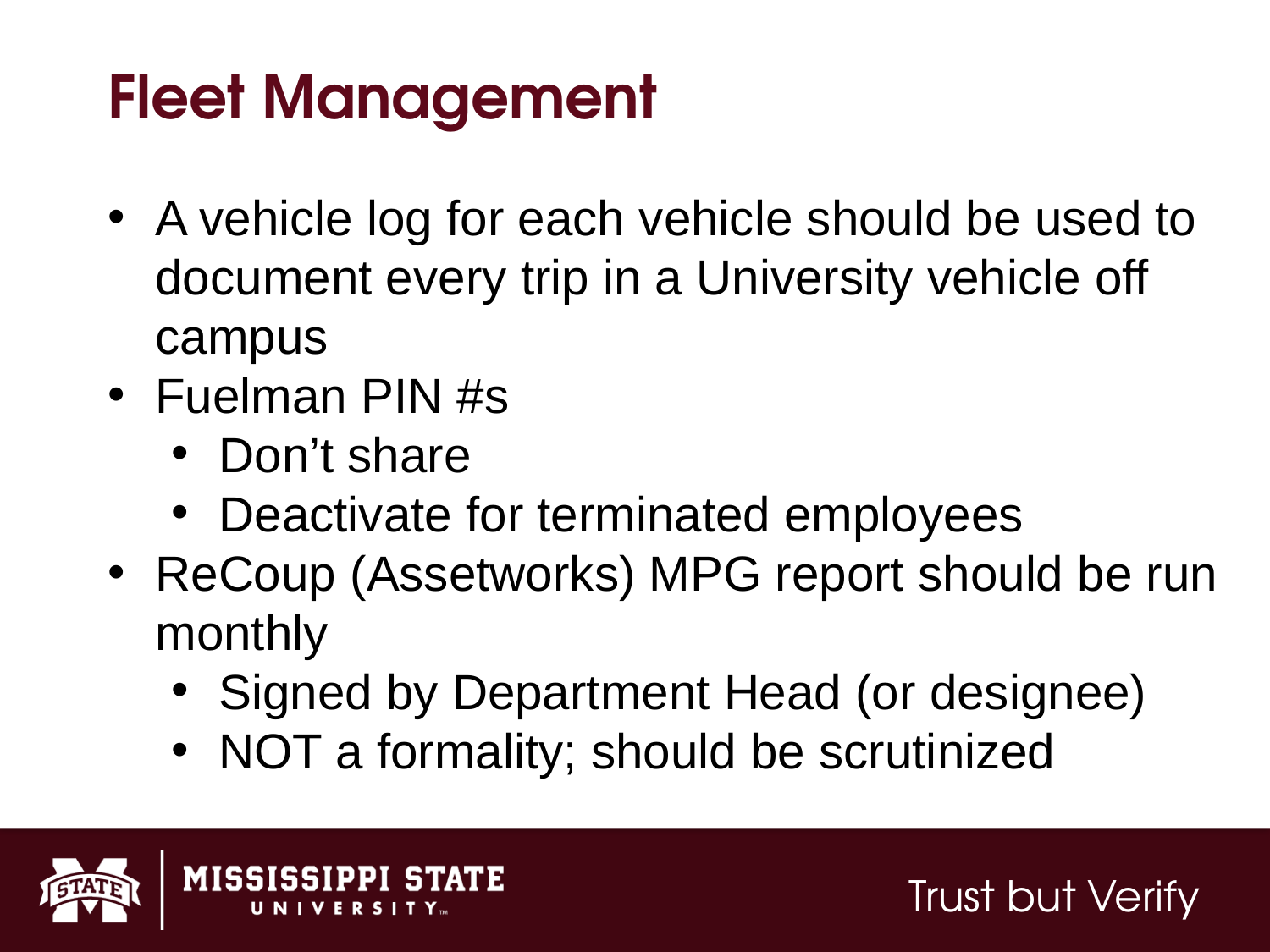

# Fleet Management
A vehicle log for each vehicle should be used to document every trip in a University vehicle off campus
Fuelman PIN #s
Don’t share
Deactivate for terminated employees
ReCoup (Assetworks) MPG report should be run monthly
Signed by Department Head (or designee)
NOT a formality; should be scrutinized